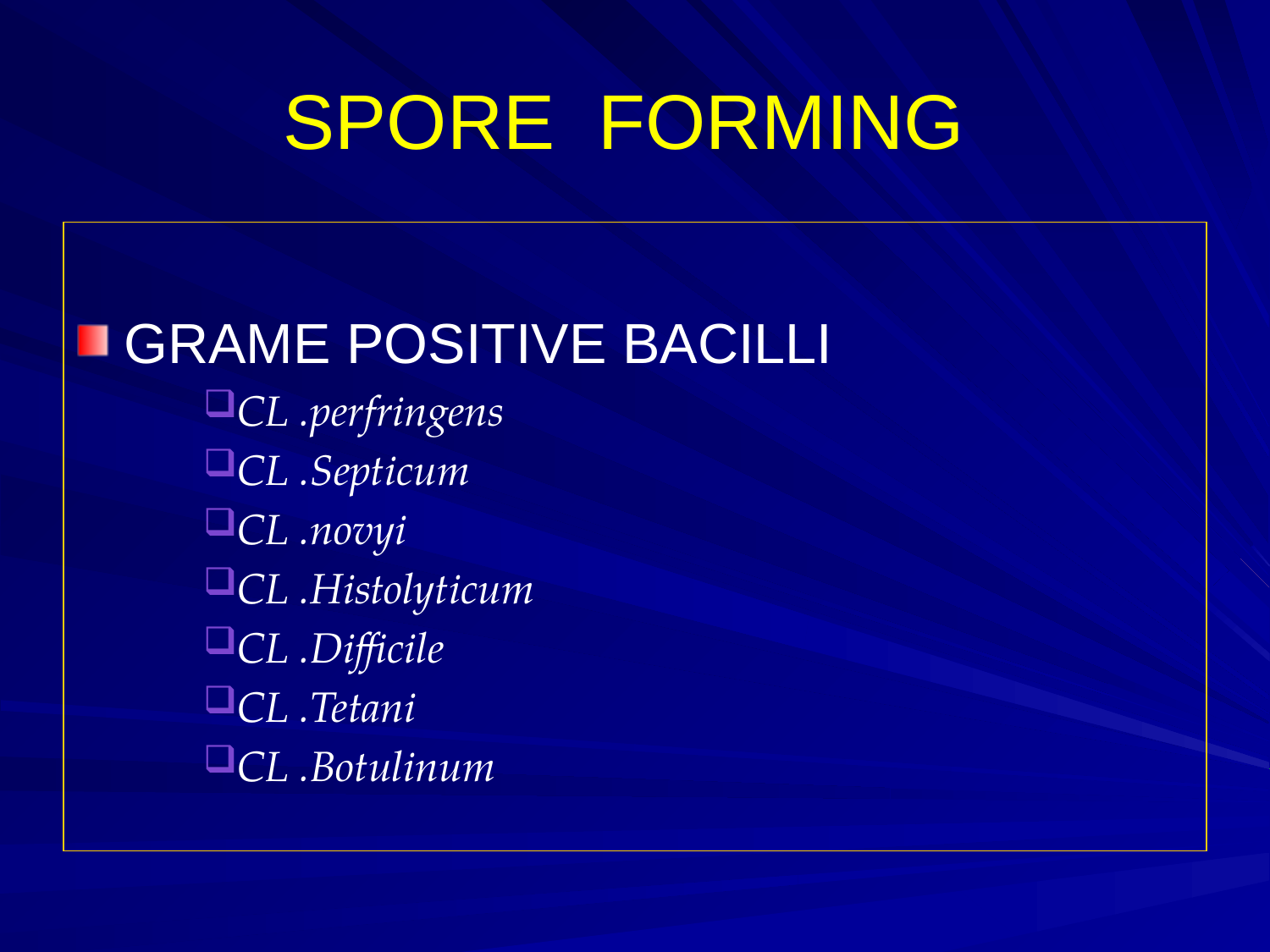

# SPORE  FORMING

GRAME POSITIVE BACILLI
CL .perfringens
CL .Septicum
CL .novyi
CL .Histolyticum
CL .Difficile
CL .Tetani
CL .Botulinum